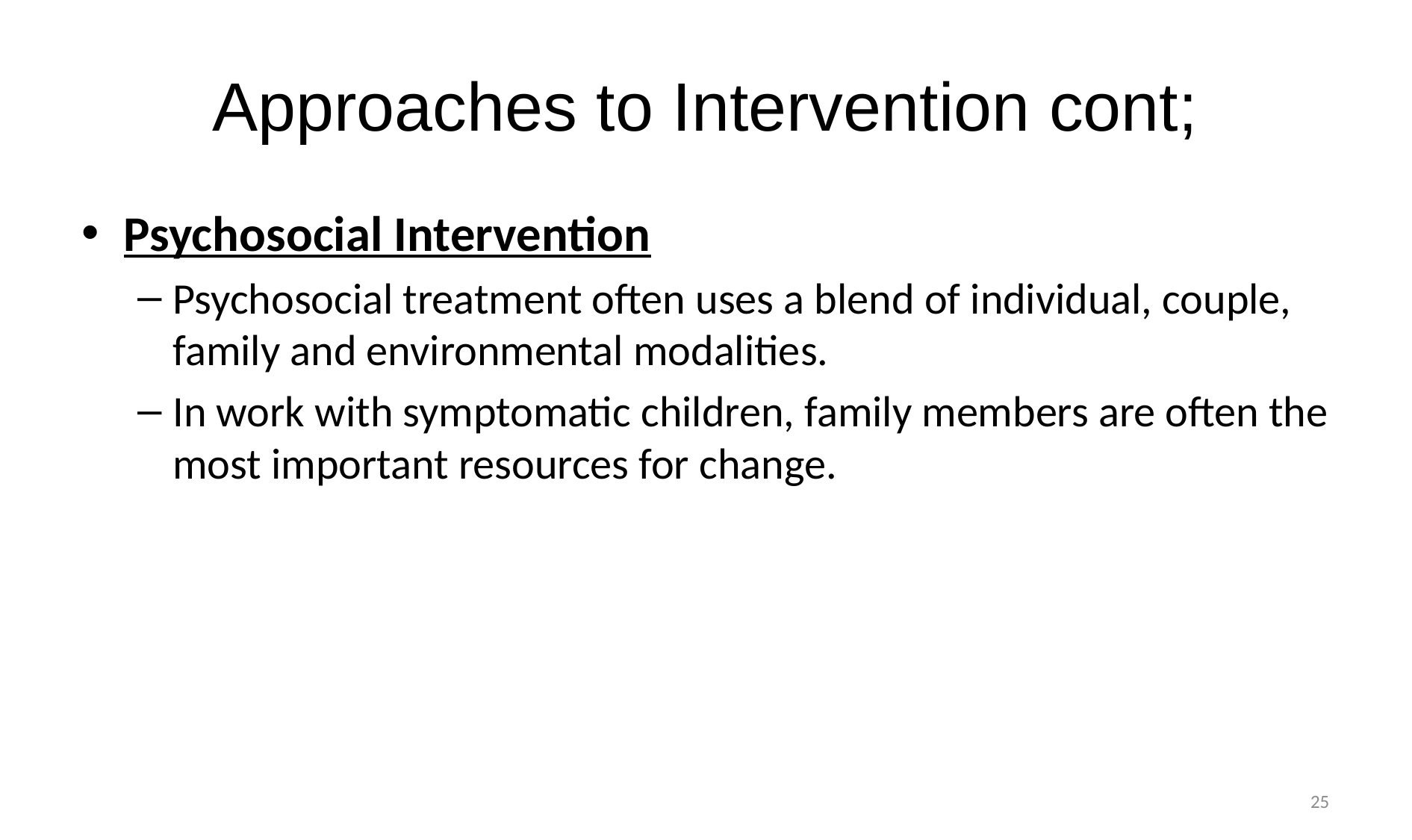

# Approaches to Intervention cont;
Psychosocial Intervention
Psychosocial treatment often uses a blend of individual, couple, family and environmental modalities.
In work with symptomatic children, family members are often the most important resources for change.
25